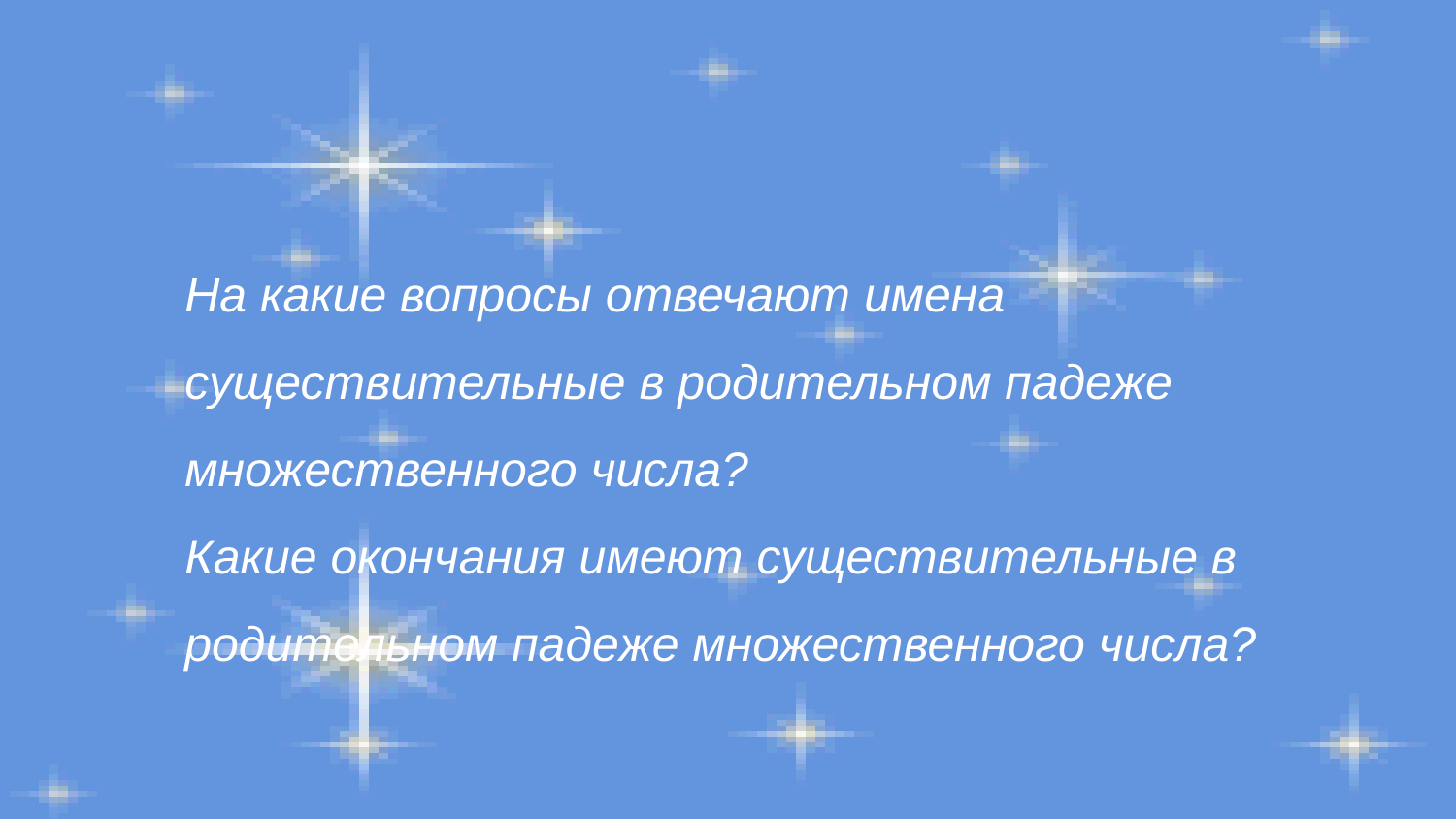

#
На какие вопросы отвечают имена существительные в родительном падеже множественного числа?
Какие окончания имеют существительные в родительном падеже множественного числа?